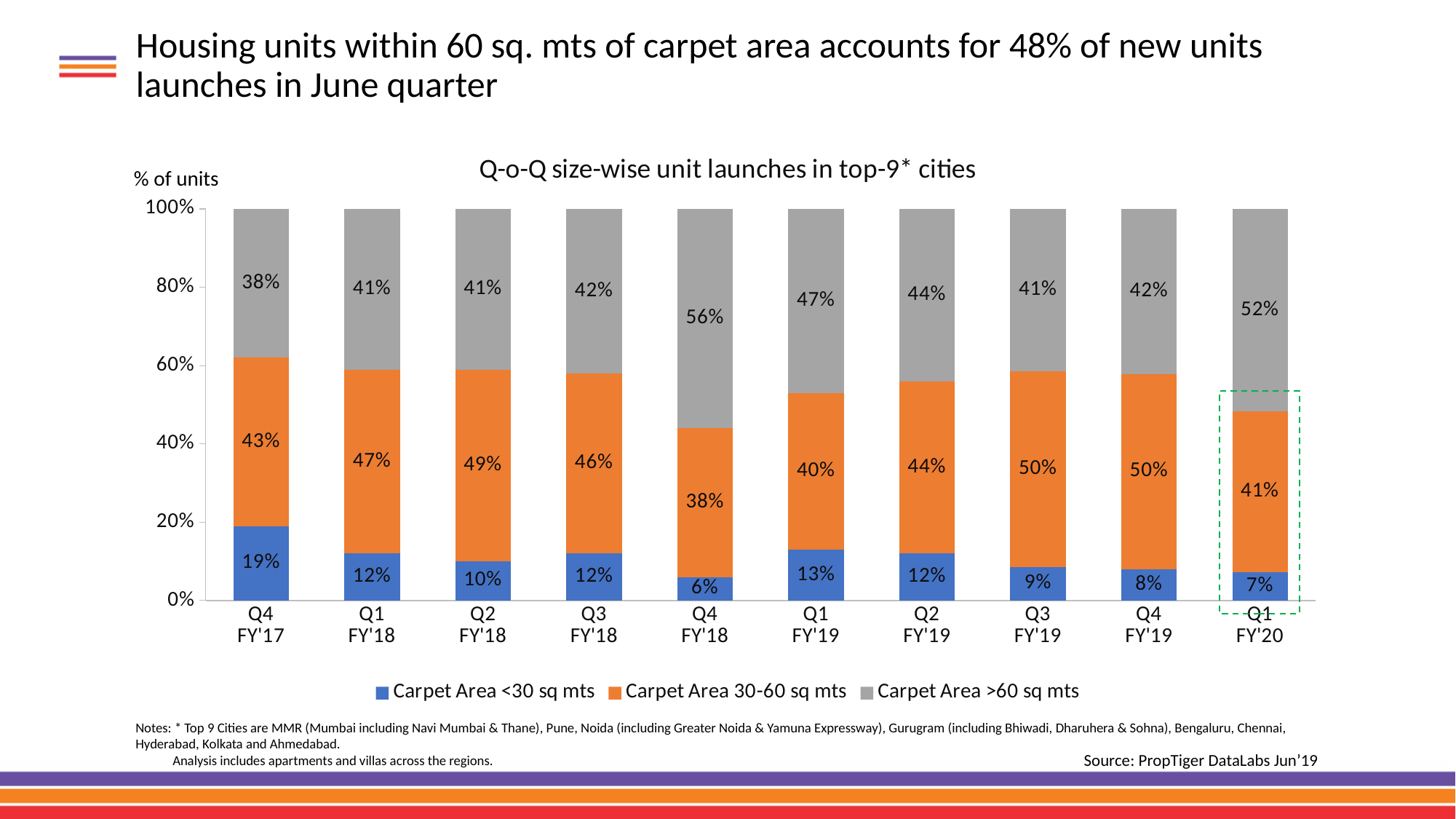

# Housing units within 60 sq. mts of carpet area accounts for 48% of new units launches in June quarter

### Chart: Q-o-Q size-wise unit launches in top-9* cities

| Category | Carpet Area <30 sq mts | Carpet Area 30-60 sq mts | Carpet Area >60 sq mts |
|---|---|---|---|
| Q4
FY'17 | 0.19 | 0.43 | 0.38 |
| Q1
FY'18 | 0.12 | 0.47 | 0.41 |
| Q2
FY'18 | 0.1 | 0.49 | 0.41 |
| Q3
FY'18 | 0.12 | 0.46 | 0.42 |
| Q4
FY'18 | 0.06 | 0.38 | 0.56 |
| Q1
FY'19 | 0.13 | 0.4 | 0.47 |
| Q2
FY'19 | 0.12 | 0.44 | 0.44 |
| Q3
FY'19 | 0.08550916721890876 | 0.49569251159708416 | 0.41 |
| Q4
FY'19 | 0.08 | 0.49569251159708416 | 0.41879832118400706 |
| Q1
FY'20 | 0.07241361090563246 | 0.4133203001162422 | 0.52 |
% of units

Notes: * Top 9 Cities are MMR (Mumbai including Navi Mumbai & Thane), Pune, Noida (including Greater Noida & Yamuna Expressway), Gurugram (including Bhiwadi, Dharuhera & Sohna), Bengaluru, Chennai, Hyderabad, Kolkata and Ahmedabad.
            Analysis includes apartments and villas across the regions.